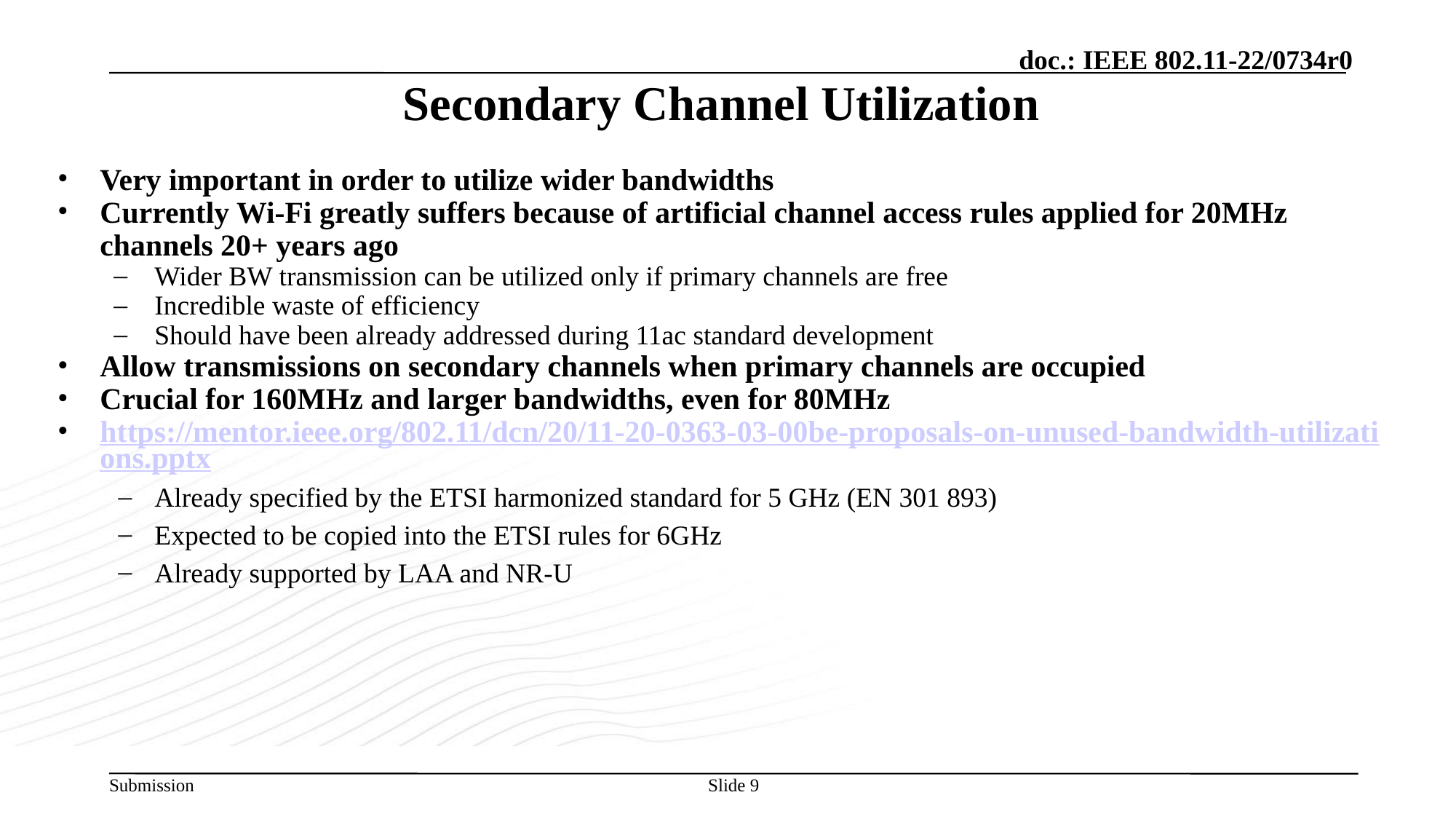

# Secondary Channel Utilization
Very important in order to utilize wider bandwidths
Currently Wi-Fi greatly suffers because of artificial channel access rules applied for 20MHz channels 20+ years ago
Wider BW transmission can be utilized only if primary channels are free
Incredible waste of efficiency
Should have been already addressed during 11ac standard development
Allow transmissions on secondary channels when primary channels are occupied
Crucial for 160MHz and larger bandwidths, even for 80MHz
https://mentor.ieee.org/802.11/dcn/20/11-20-0363-03-00be-proposals-on-unused-bandwidth-utilizations.pptx
Already specified by the ETSI harmonized standard for 5 GHz (EN 301 893)
Expected to be copied into the ETSI rules for 6GHz
Already supported by LAA and NR-U
Slide 9